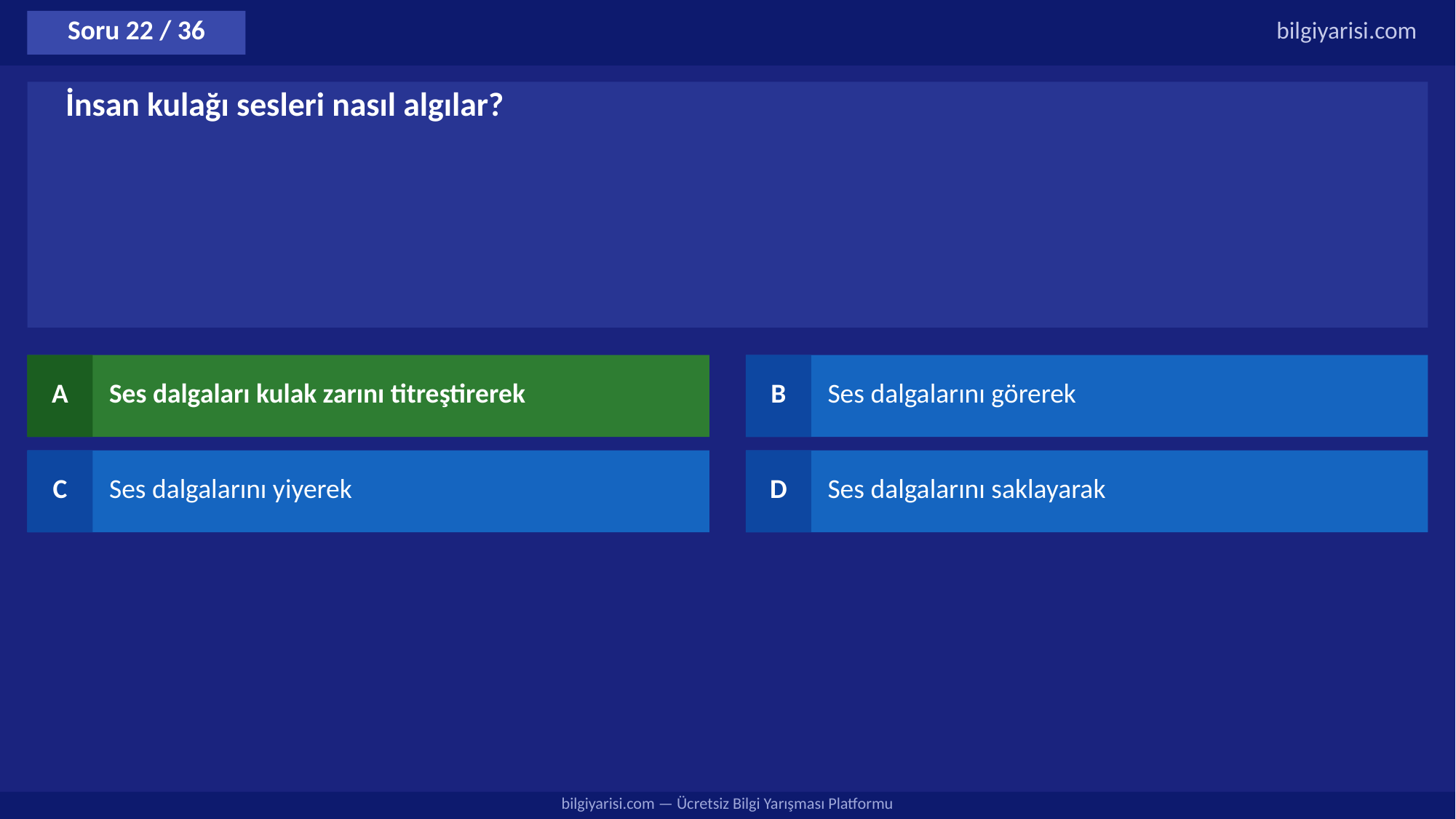

Soru 22 / 36
bilgiyarisi.com

İnsan kulağı sesleri nasıl algılar?

A
Ses dalgaları kulak zarını titreştirerek

B
Ses dalgalarını görerek

C
Ses dalgalarını yiyerek

D
Ses dalgalarını saklayarak
bilgiyarisi.com — Ücretsiz Bilgi Yarışması Platformu